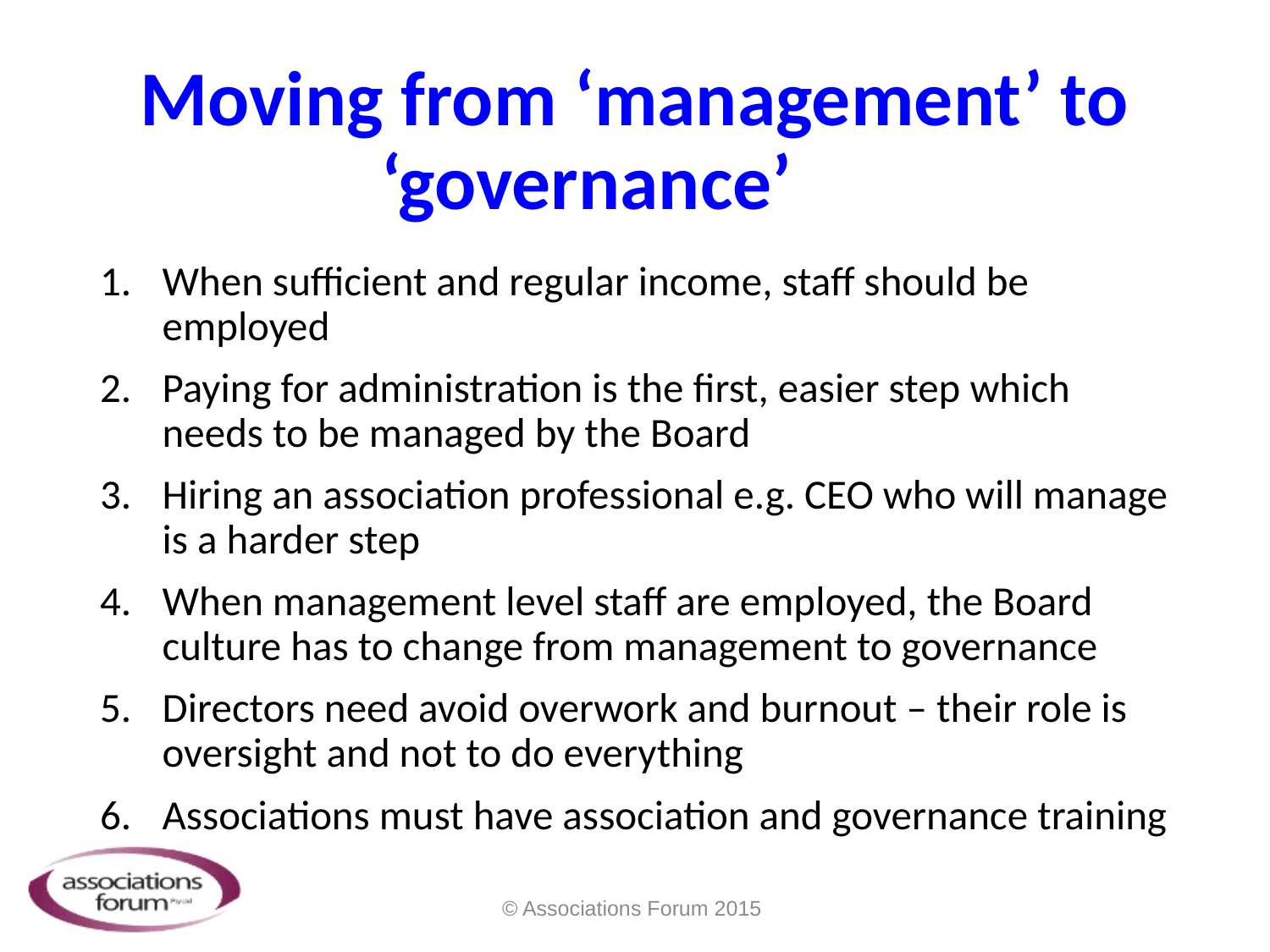

# Moving from ‘management’ to ‘governance’
When sufficient and regular income, staff should be employed
Paying for administration is the first, easier step which needs to be managed by the Board
Hiring an association professional e.g. CEO who will manage is a harder step
When management level staff are employed, the Board culture has to change from management to governance
Directors need avoid overwork and burnout – their role is oversight and not to do everything
Associations must have association and governance training
© Associations Forum 2015